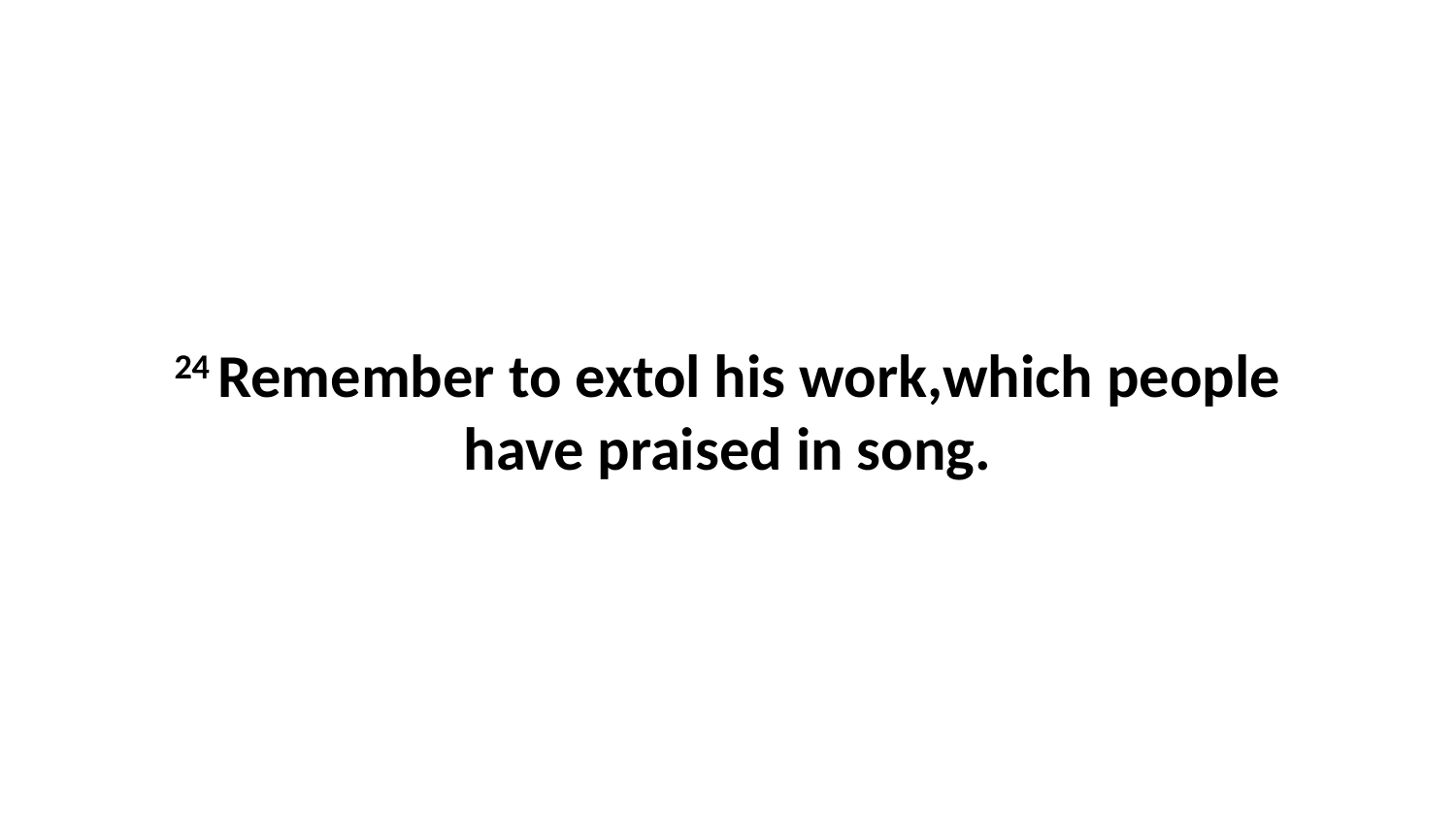

24 Remember to extol his work,which people have praised in song.